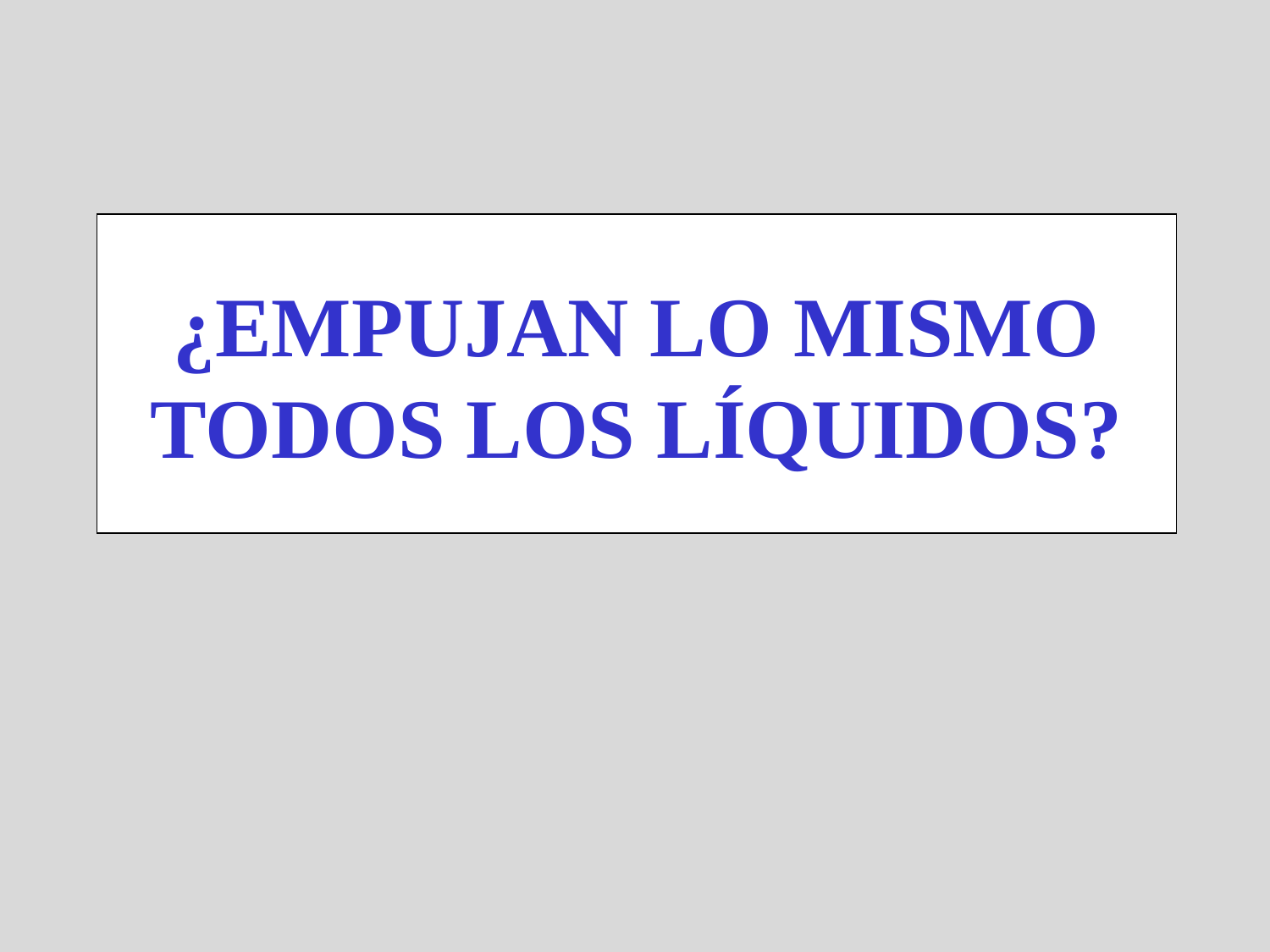

# ¿EMPUJAN LO MISMO TODOS LOS LÍQUIDOS?